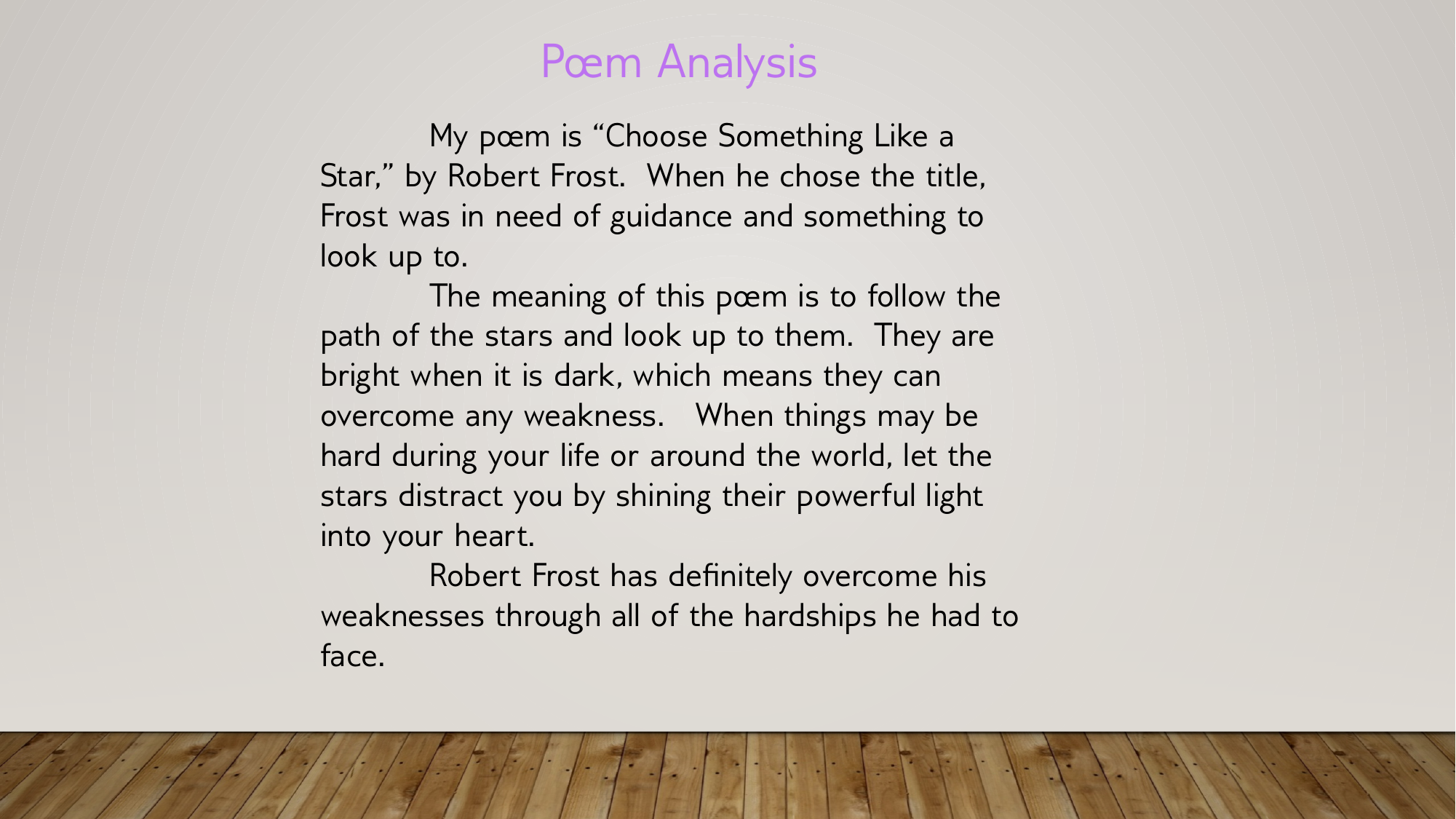

Poem Analysis
	My poem is “Choose Something Like a Star,” by Robert Frost.  When he chose the title, Frost was in need of guidance and something to look up to.
	The meaning of this poem is to follow the path of the stars and look up to them.  They are bright when it is dark, which means they can overcome any weakness.   When things may be hard during your life or around the world, let the stars distract you by shining their powerful light into your heart.
	Robert Frost has definitely overcome his weaknesses through all of the hardships he had to face.